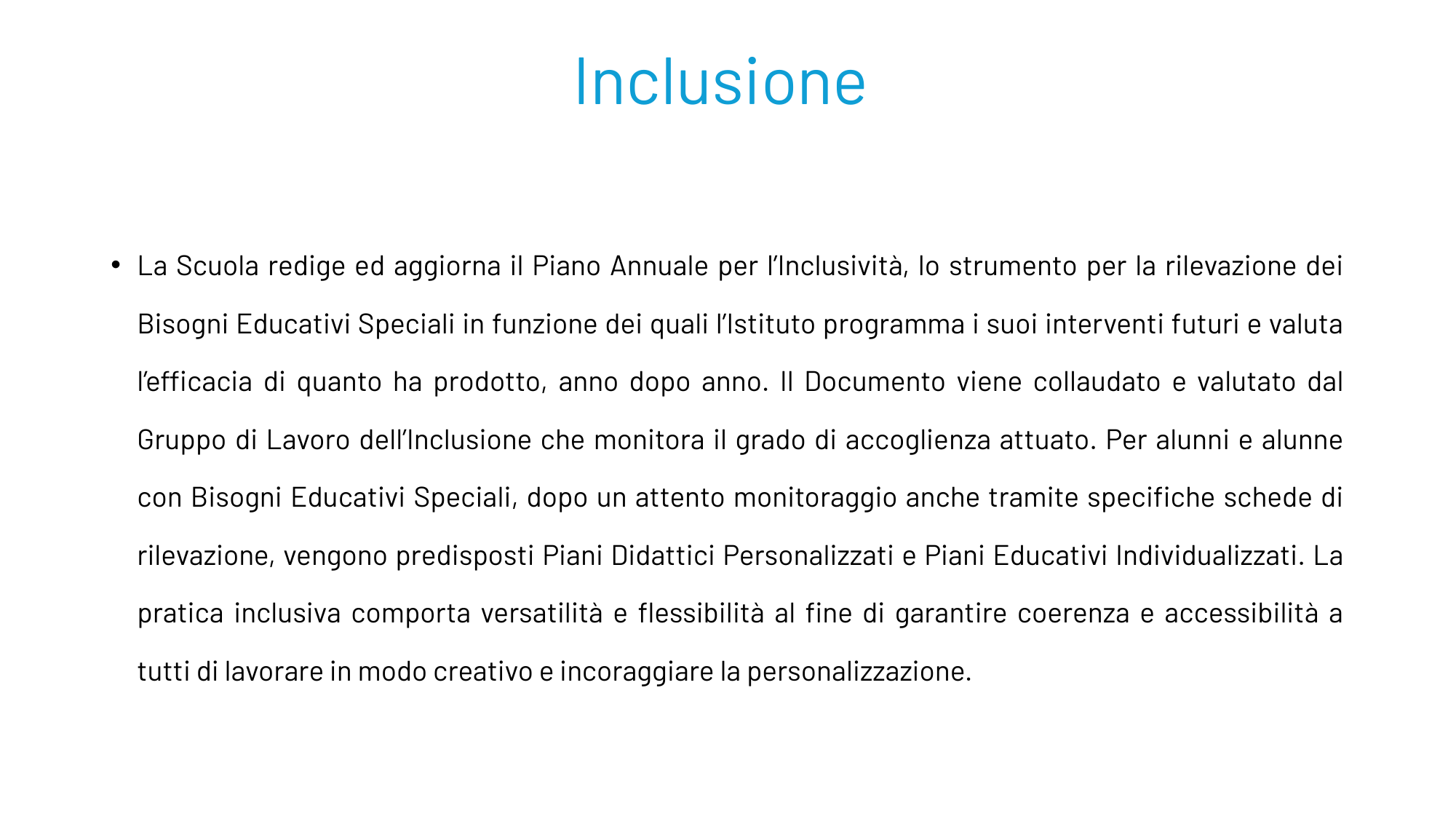

# Inclusione
La Scuola redige ed aggiorna il Piano Annuale per l’Inclusività, lo strumento per la rilevazione dei Bisogni Educativi Speciali in funzione dei quali l’Istituto programma i suoi interventi futuri e valuta l’efficacia di quanto ha prodotto, anno dopo anno. Il Documento viene collaudato e valutato dal Gruppo di Lavoro dell’Inclusione che monitora il grado di accoglienza attuato. Per alunni e alunne con Bisogni Educativi Speciali, dopo un attento monitoraggio anche tramite specifiche schede di rilevazione, vengono predisposti Piani Didattici Personalizzati e Piani Educativi Individualizzati. La pratica inclusiva comporta versatilità e flessibilità al fine di garantire coerenza e accessibilità a tutti di lavorare in modo creativo e incoraggiare la personalizzazione.